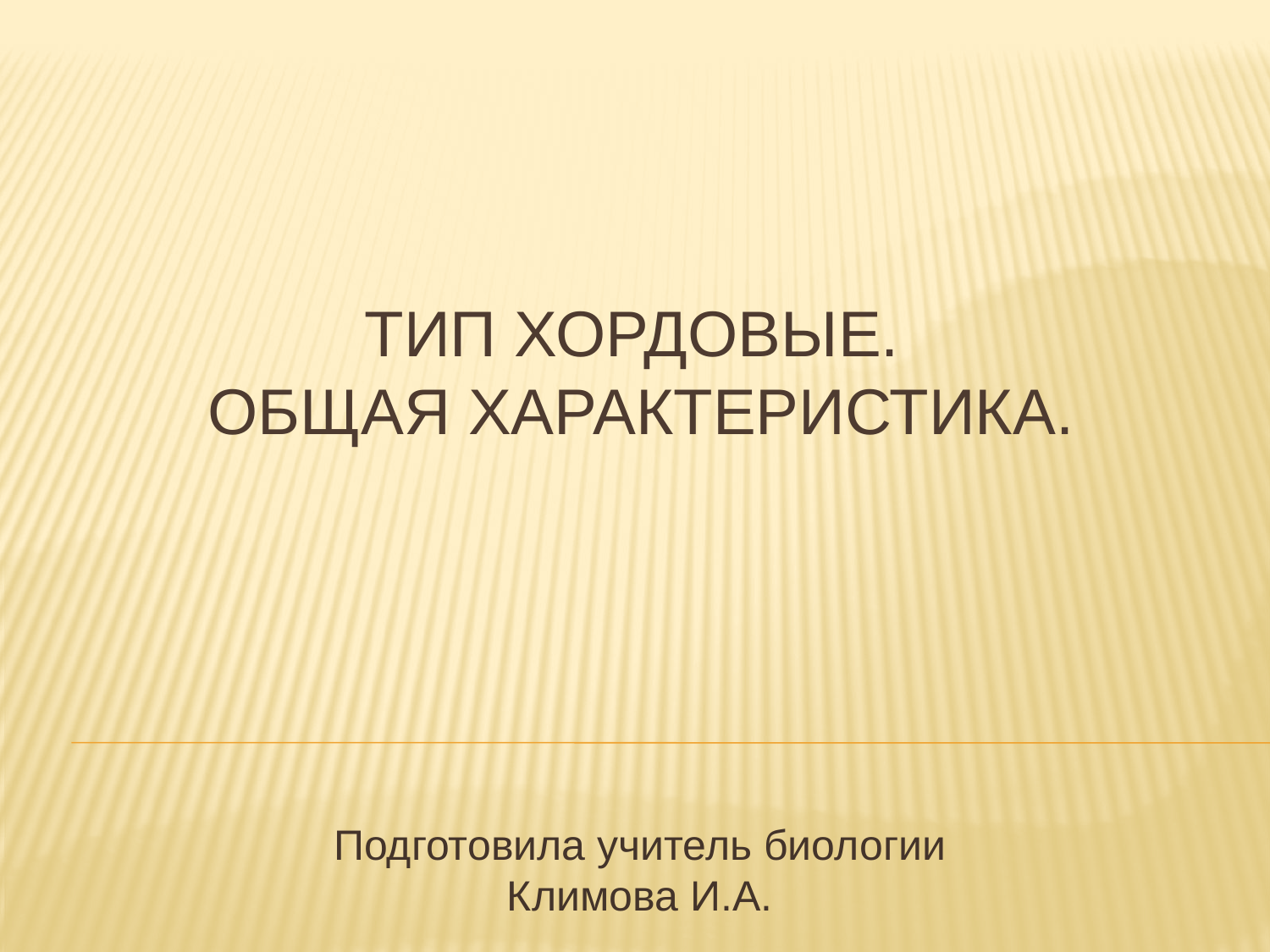

# Тип хордовые. Общая характеристика.
Подготовила учитель биологии Климова И.А.